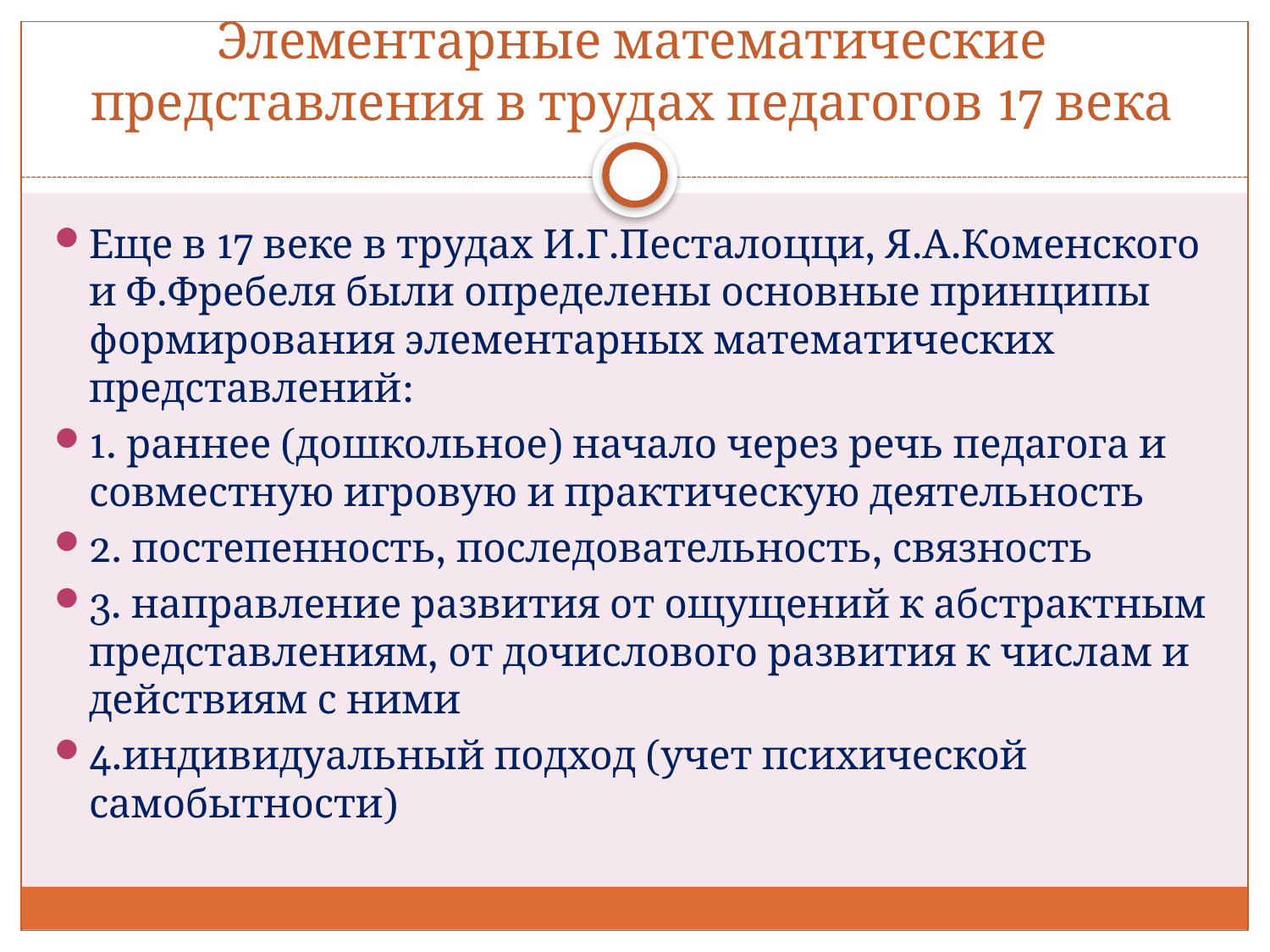

# Элементарные математические представления в трудах педагогов 17 века
Еще в 17 веке в трудах И.Г.Песталоцци, Я.А.Коменского и Ф.Фребеля были определены основные принципы формирования элементарных математических представлений:
1. раннее (дошкольное) начало через речь педагога и совместную игровую и практическую деятельность
2. постепенность, последовательность, связность
3. направление развития от ощущений к абстрактным представлениям, от дочислового развития к числам и действиям с ними
4.индивидуальный подход (учет психической самобытности)